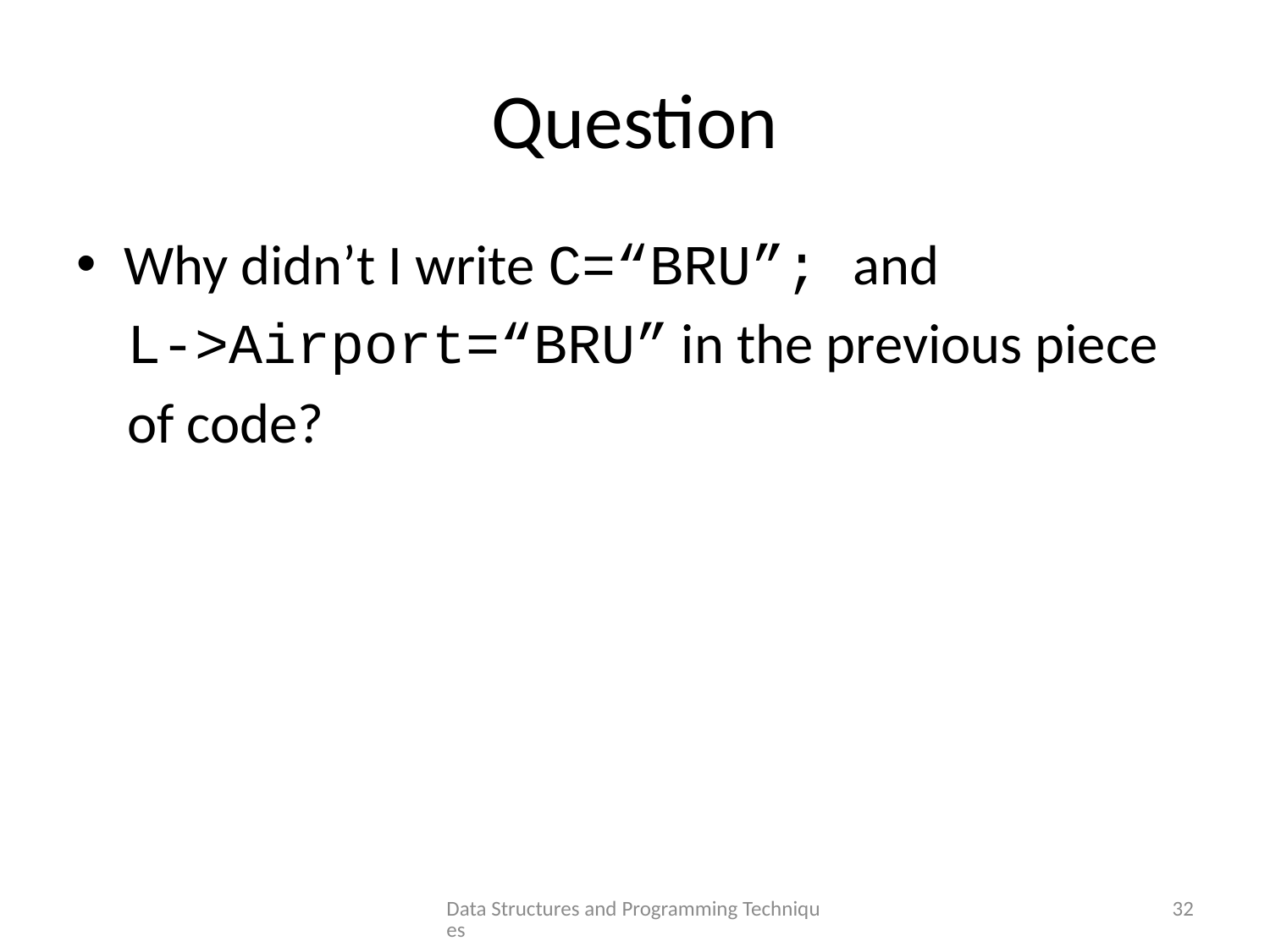

# Question
Why didn’t I write C=“BRU”; and
    L->Airport=“BRU” in the previous piece
    of code?

Data Structures and Programming Techniques
32